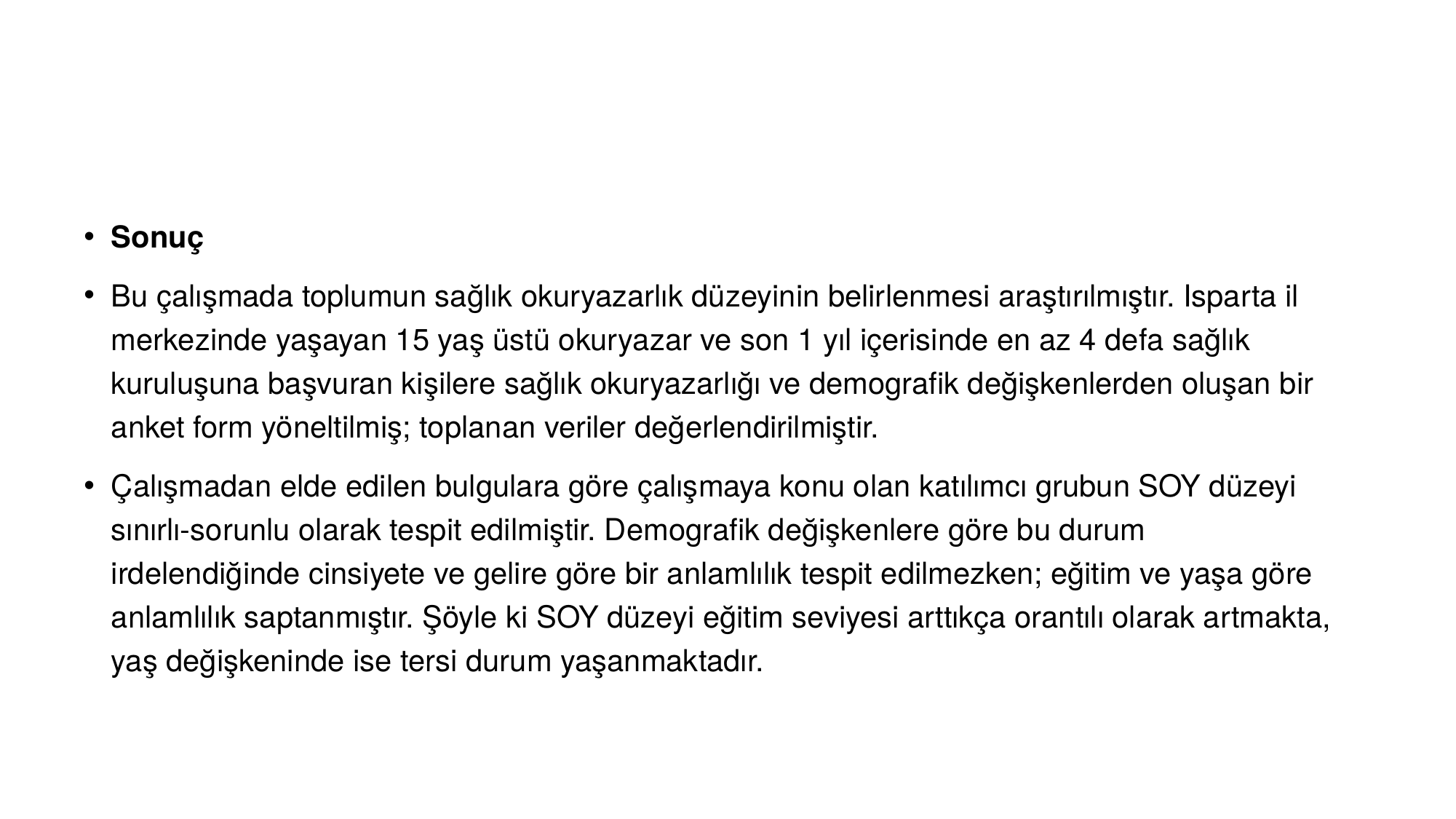

#
Sonuç
Bu çalışmada toplumun sağlık okuryazarlık düzeyinin belirlenmesi araştırılmıştır. Isparta il merkezinde yaşayan 15 yaş üstü okuryazar ve son 1 yıl içerisinde en az 4 defa sağlık kuruluşuna başvuran kişilere sağlık okuryazarlığı ve demografik değişkenlerden oluşan bir anket form yöneltilmiş; toplanan veriler değerlendirilmiştir.
Çalışmadan elde edilen bulgulara göre çalışmaya konu olan katılımcı grubun SOY düzeyi sınırlı-sorunlu olarak tespit edilmiştir. Demografik değişkenlere göre bu durum irdelendiğinde cinsiyete ve gelire göre bir anlamlılık tespit edilmezken; eğitim ve yaşa göre anlamlılık saptanmıştır. Şöyle ki SOY düzeyi eğitim seviyesi arttıkça orantılı olarak artmakta, yaş değişkeninde ise tersi durum yaşanmaktadır.